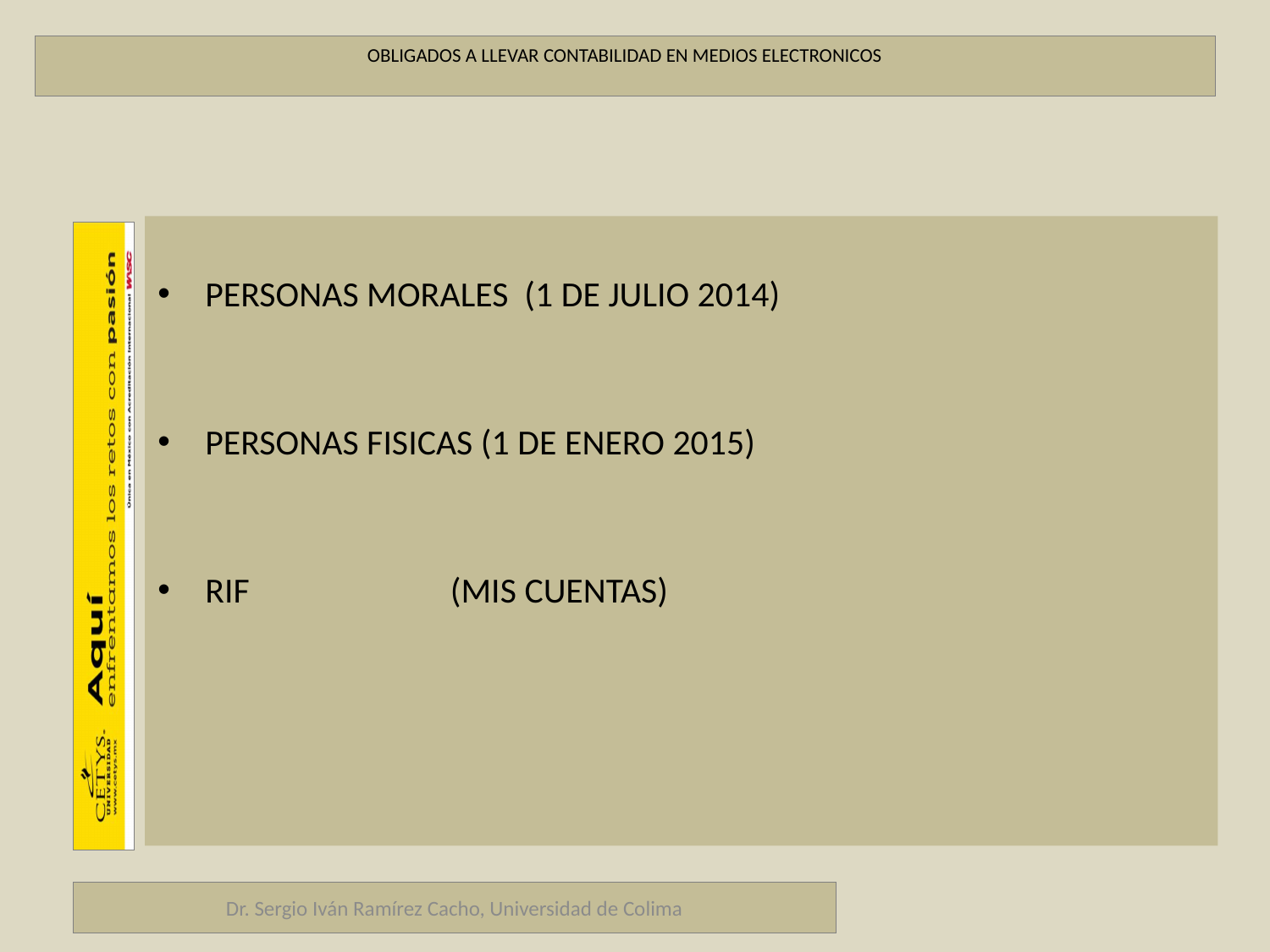

# OBLIGADOS A LLEVAR CONTABILIDAD EN MEDIOS ELECTRONICOS

PERSONAS MORALES  (1 DE JULIO 2014)

PERSONAS FISICAS (1 DE ENERO 2015)

RIF                         (MIS CUENTAS)
Dr. Sergio Iván Ramírez Cacho, Universidad de Colima